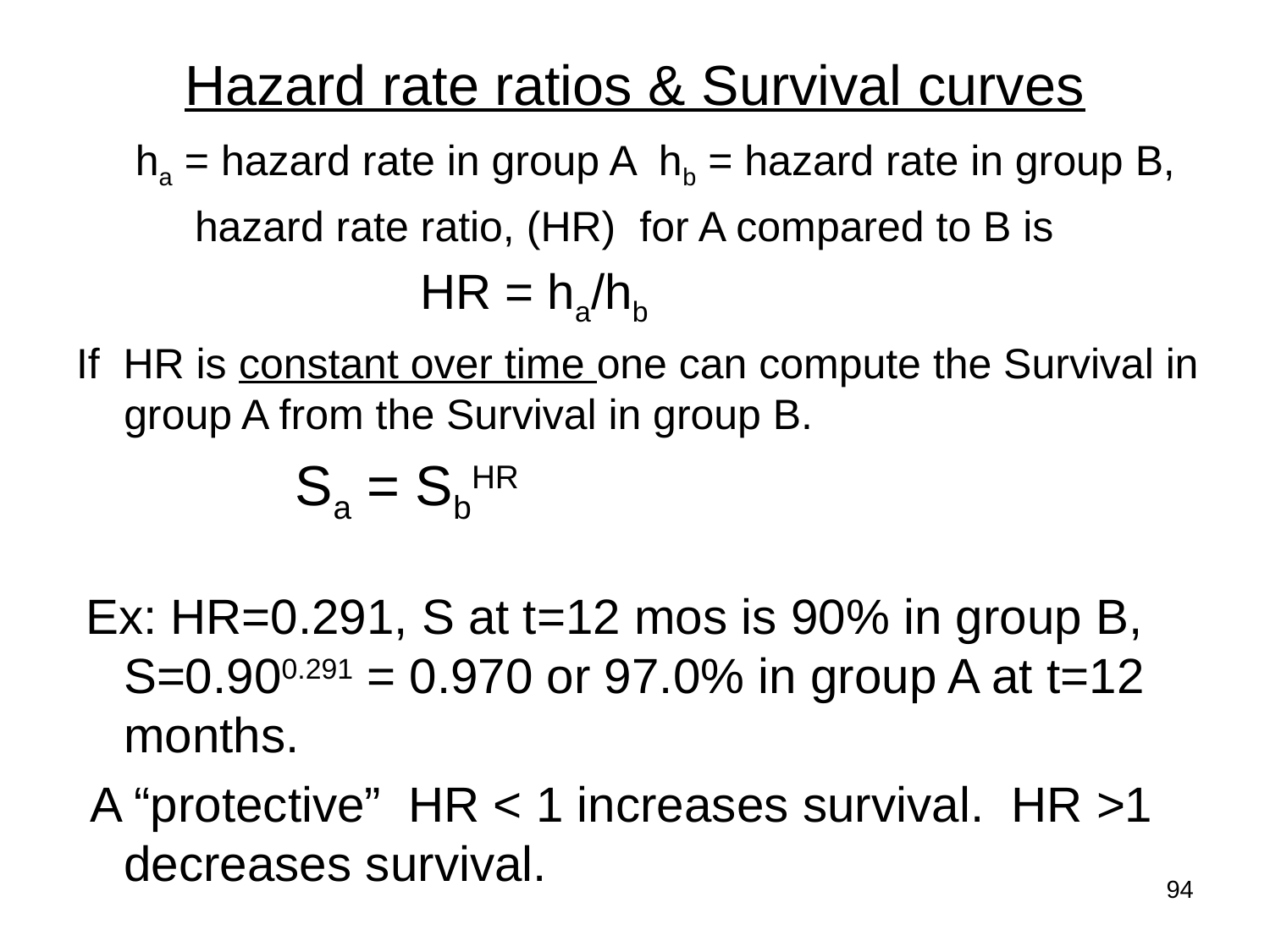

# Hazard rate ratios & Survival curves
     ha = hazard rate in group A  hb = hazard rate in group B,
          hazard rate ratio, (HR)  for A compared to B is
                         HR = ha/hb
If  HR is constant over time one can compute the Survival in group A from the Survival in group B.
              Sa = SbHR

 Ex: HR=0.291, S at t=12 mos is 90% in group B, S=0.900.291 = 0.970 or 97.0% in group A at t=12 months.
 A “protective”  HR < 1 increases survival.  HR >1 decreases survival.
94